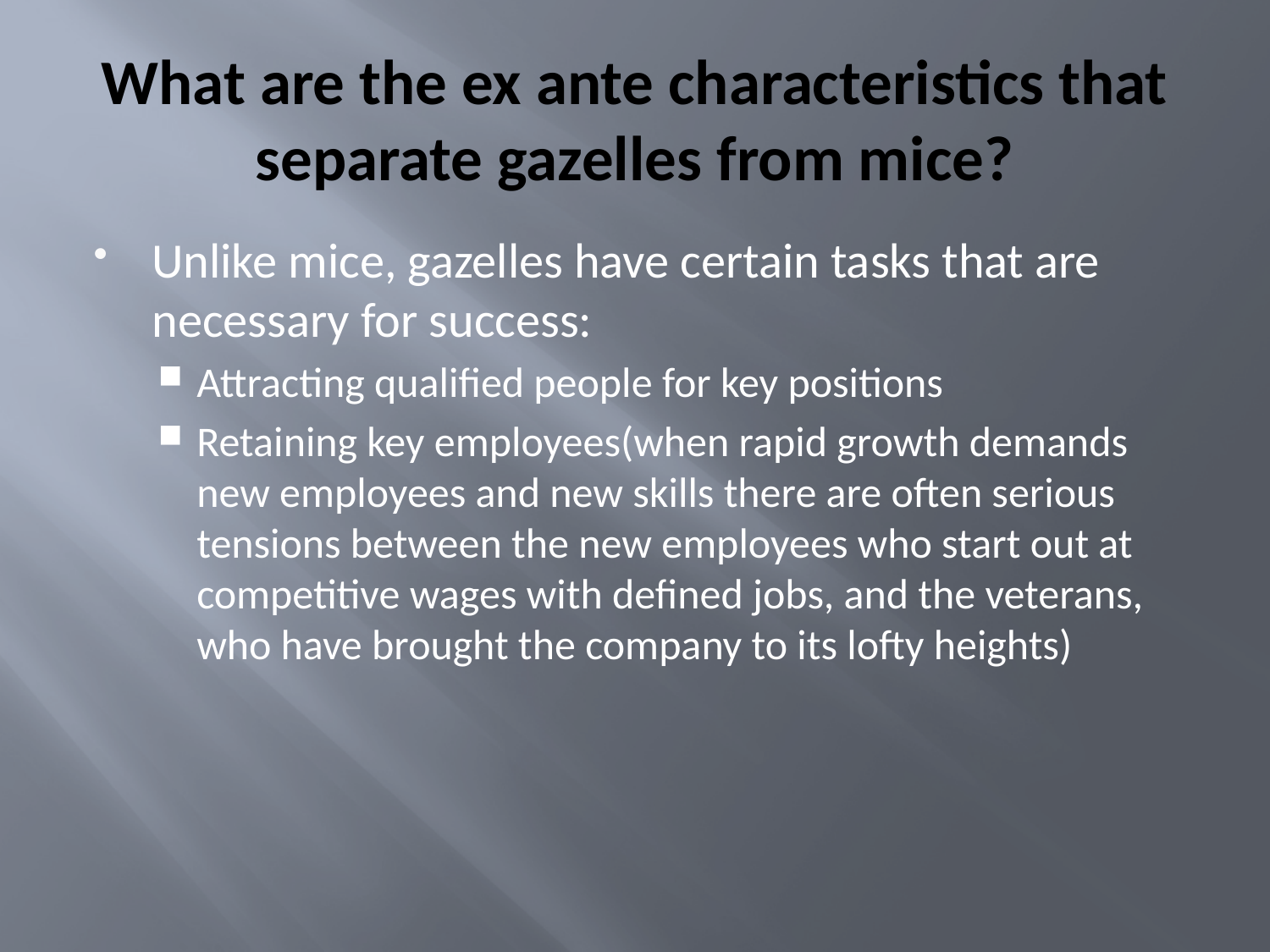

# What are the ex ante characteristics that separate gazelles from mice?
Unlike mice, gazelles have certain tasks that are necessary for success:
Attracting qualified people for key positions
Retaining key employees(when rapid growth demands new employees and new skills there are often serious tensions between the new employees who start out at competitive wages with defined jobs, and the veterans, who have brought the company to its lofty heights)